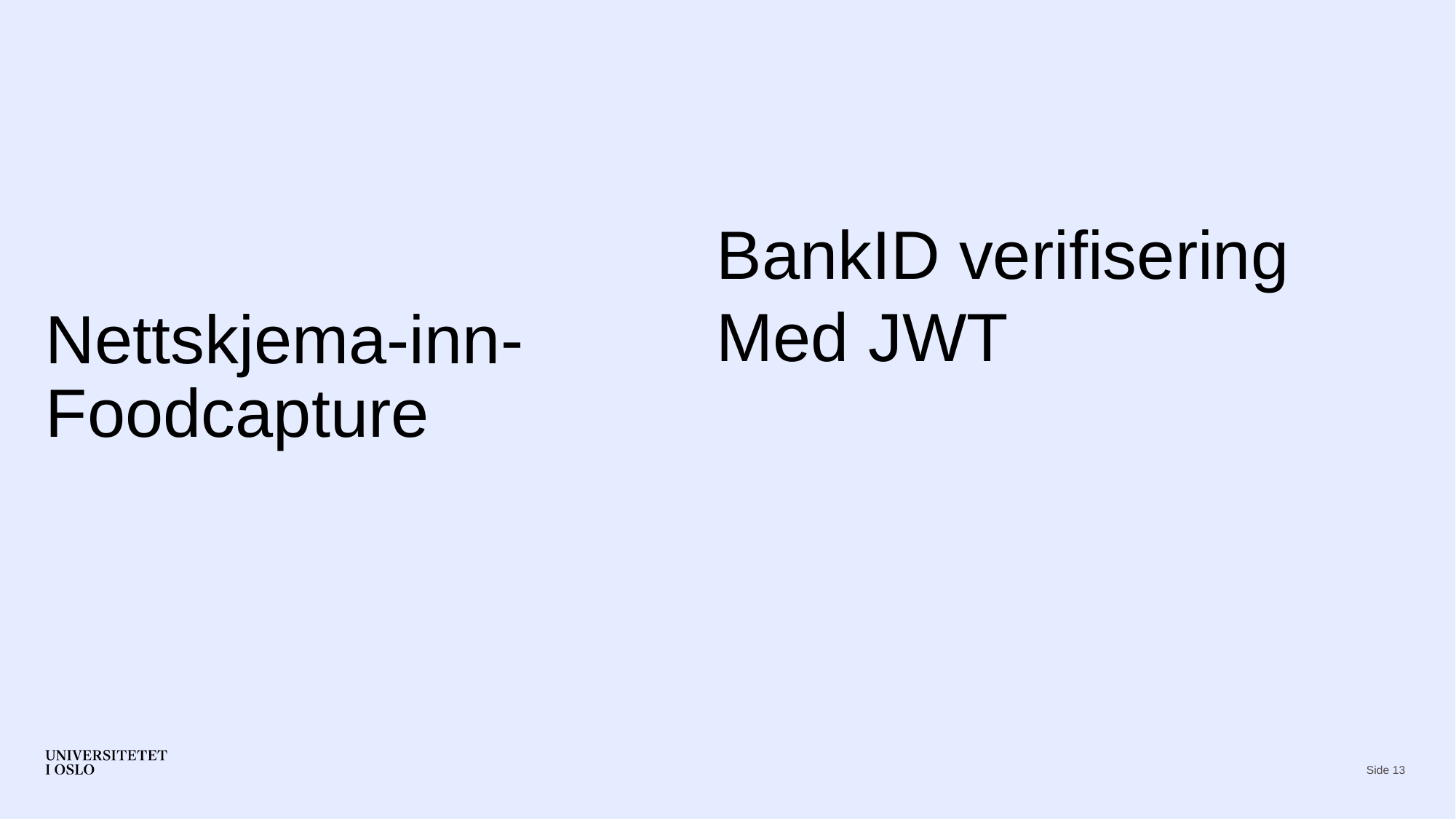

BankID verifisering
Med JWT
# Nettskjema-inn-Foodcapture
Side 13